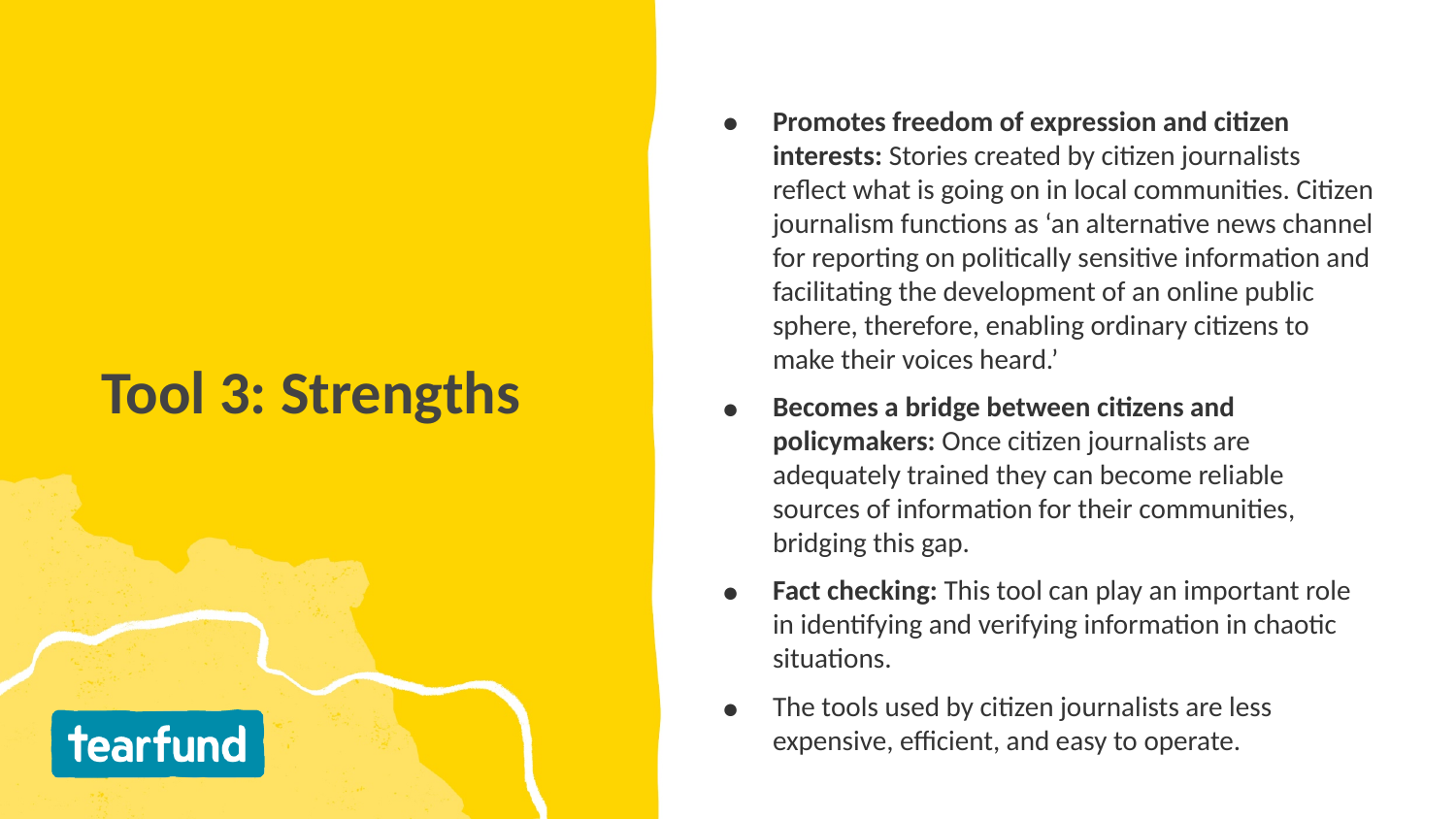

Promotes freedom of expression and citizen interests: Stories created by citizen journalists reflect what is going on in local communities. Citizen journalism functions as ‘an alternative news channel for reporting on politically sensitive information and facilitating the development of an online public sphere, therefore, enabling ordinary citizens to make their voices heard.’
Becomes a bridge between citizens and policymakers: Once citizen journalists are adequately trained they can become reliable sources of information for their communities, bridging this gap.
Fact checking: This tool can play an important role in identifying and verifying information in chaotic situations.
The tools used by citizen journalists are less expensive, efficient, and easy to operate.

# Tool 3: Strengths